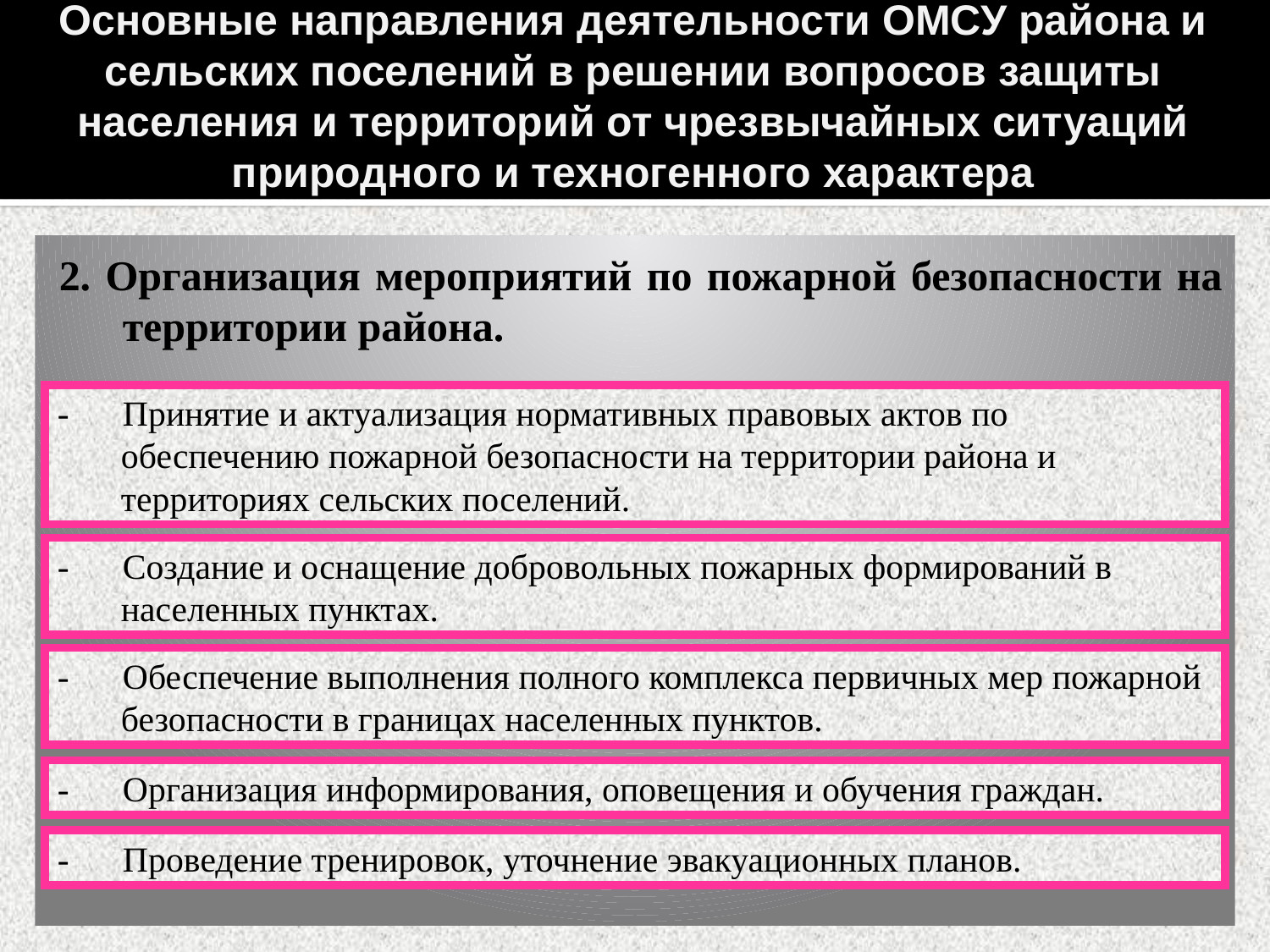

# Основные направления деятельности ОМСУ района и сельских поселений в решении вопросов защиты населения и территорий от чрезвычайных ситуаций природного и техногенного характера
2. Организация мероприятий по пожарной безопасности на территории района.

-      Принятие и актуализация нормативных правовых актов по обеспечению пожарной безопасности на территории района и территориях сельских поселений.
-      Создание и оснащение добровольных пожарных формирований в населенных пунктах.
-      Обеспечение выполнения полного комплекса первичных мер пожарной безопасности в границах населенных пунктов.
-      Организация информирования, оповещения и обучения граждан.
-      Проведение тренировок, уточнение эвакуационных планов.